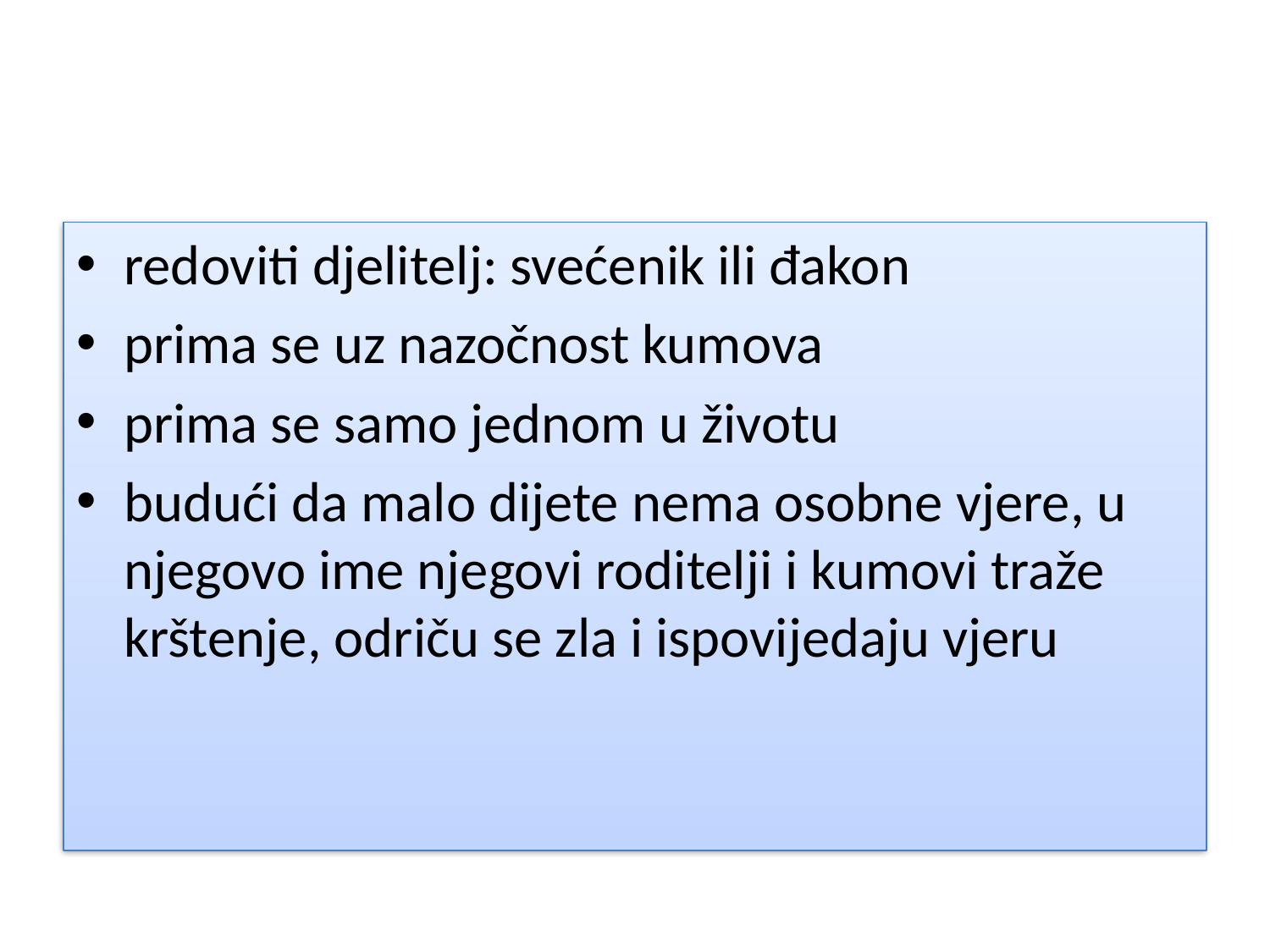

#
redoviti djelitelj: svećenik ili đakon
prima se uz nazočnost kumova
prima se samo jednom u životu
budući da malo dijete nema osobne vjere, u njegovo ime njegovi roditelji i kumovi traže krštenje, odriču se zla i ispovijedaju vjeru